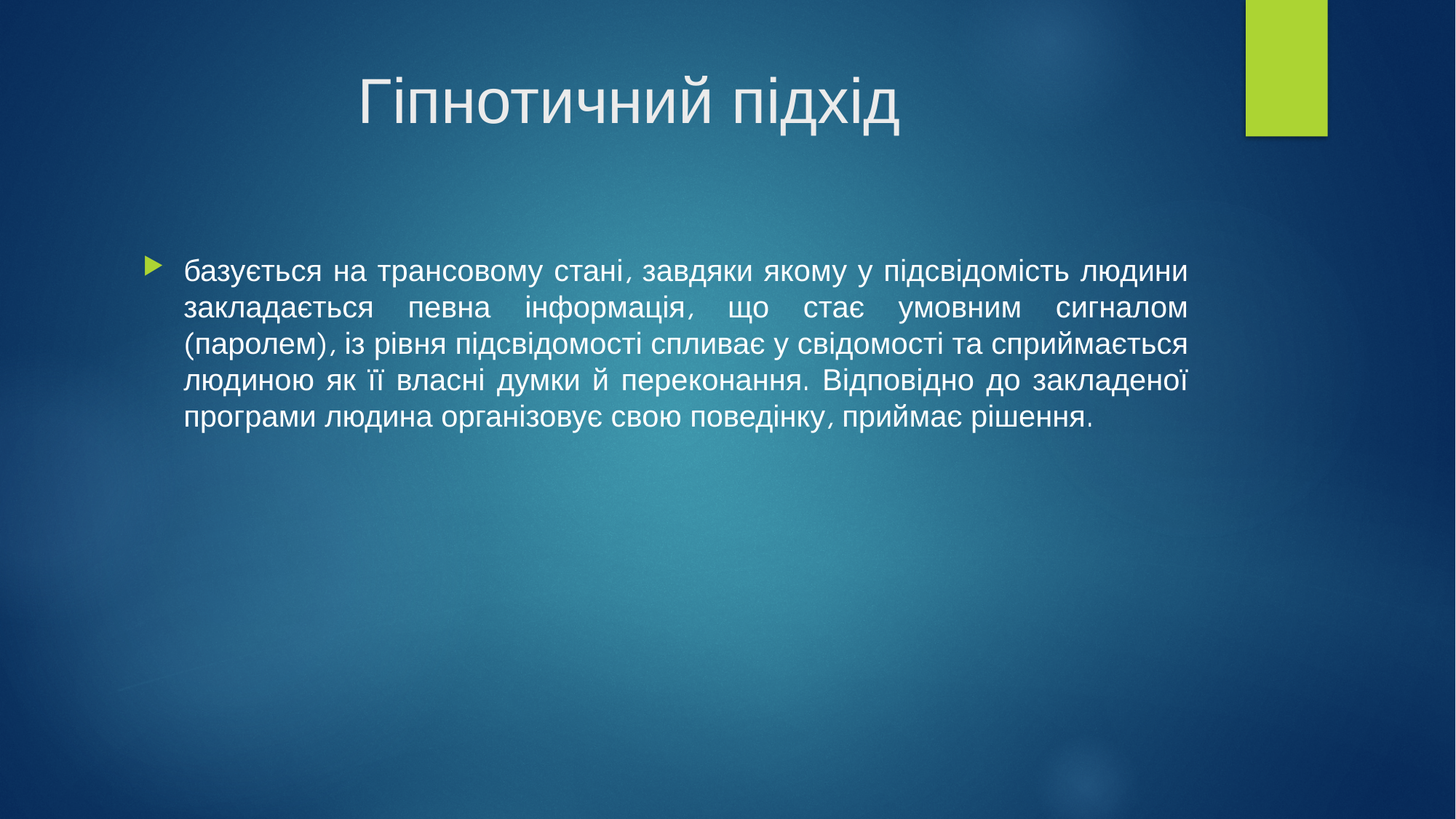

# Гіпнотичний підхід
базується на трансовому стані, завдяки якому у підсвідомість людини закладається певна інформація, що стає умовним сигналом (паролем), із рівня підсвідомості спливає у свідомості та сприймається людиною як її власні думки й переконання. Відповідно до закладеної програми людина організовує свою поведінку, приймає рішення.